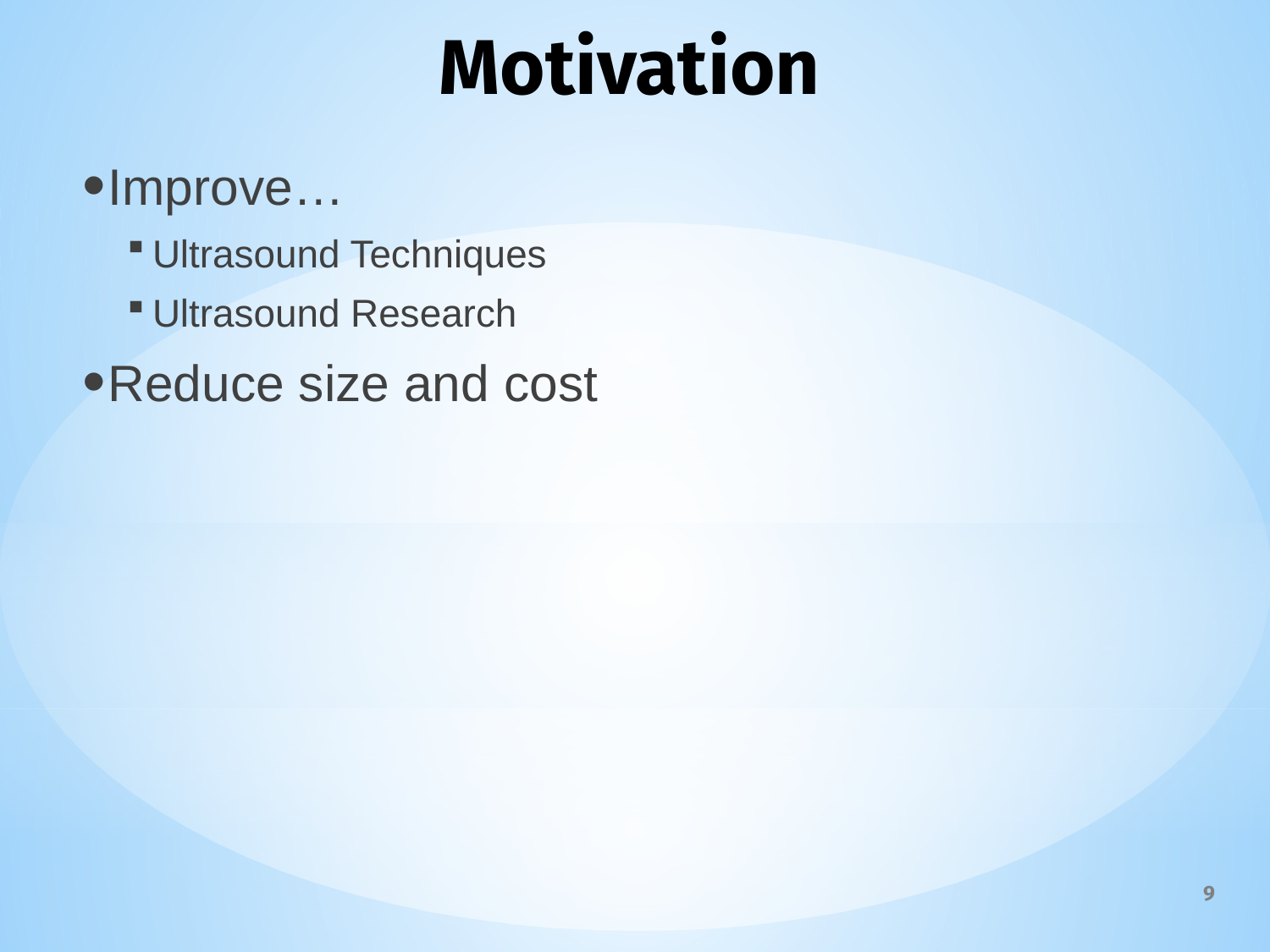

# Motivation
Improve…
Ultrasound Techniques
Ultrasound Research
Reduce size and cost

9